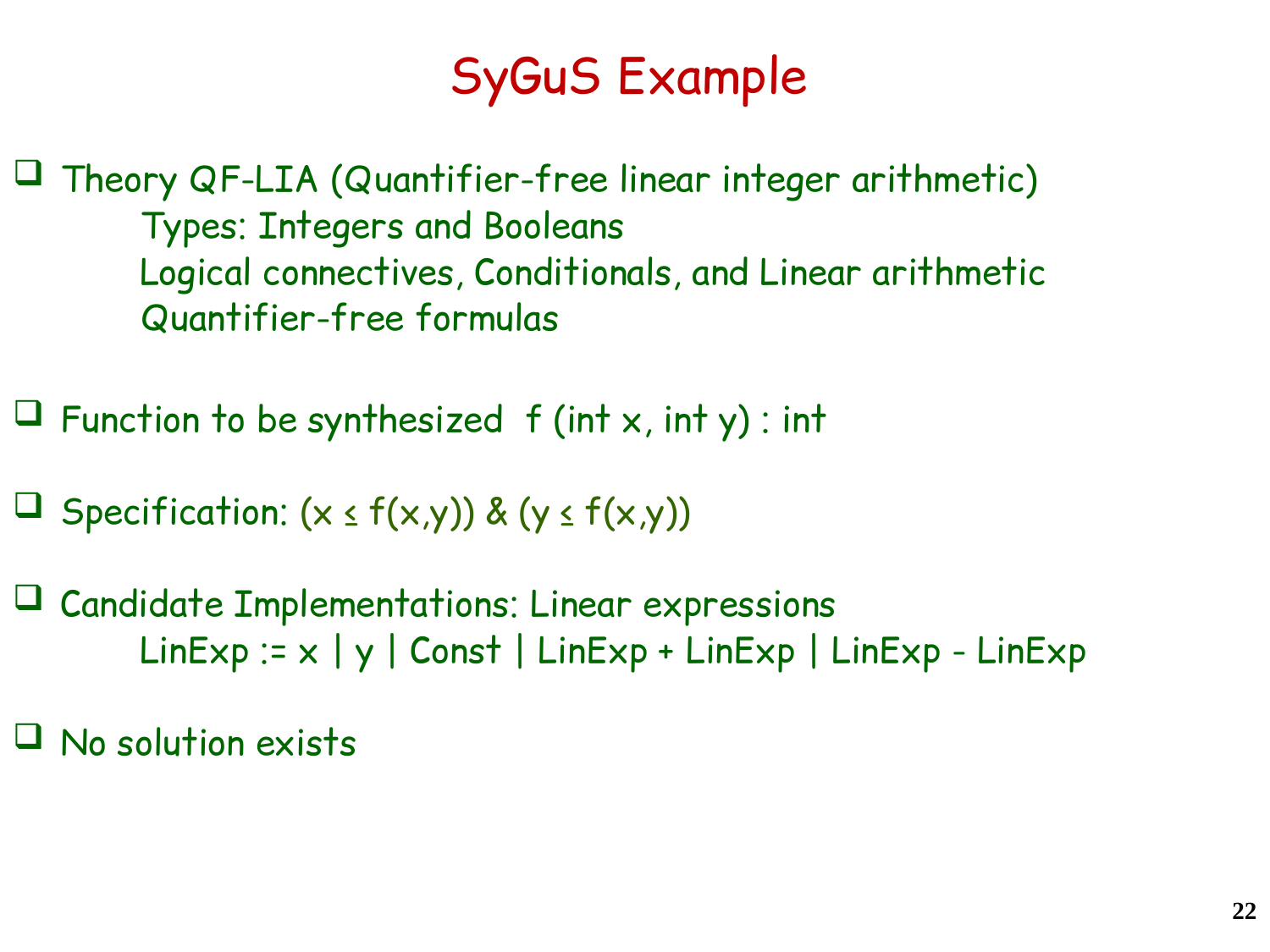

# SyGuS Example
Theory QF-LIA (Quantifier-free linear integer arithmetic)
	Types: Integers and Booleans
	Logical connectives, Conditionals, and Linear arithmetic
	Quantifier-free formulas

Function to be synthesized  f (int x, int y) : int

Specification: (x ≤ f(x,y)) & (y ≤ f(x,y))

Candidate Implementations: Linear expressions
	LinExp := x | y | Const | LinExp + LinExp | LinExp - LinExp

No solution exists

22